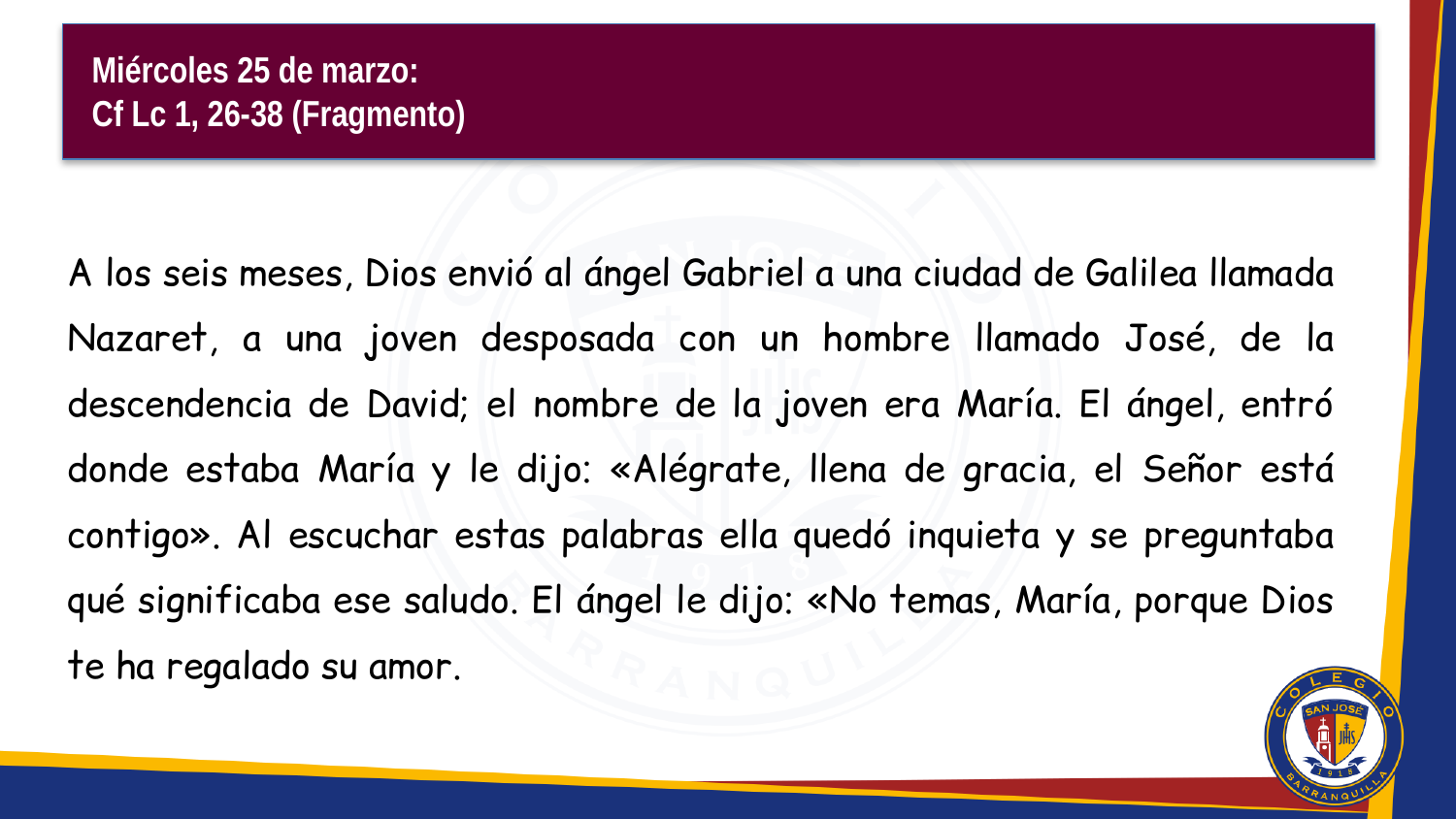

Miércoles 25 de marzo:
Cf Lc 1, 26-38 (Fragmento)
A los seis meses, Dios envió al ángel Gabriel a una ciudad de Galilea llamada Nazaret, a una joven desposada con un hombre llamado José, de la descendencia de David; el nombre de la joven era María. El ángel, entró donde estaba María y le dijo: «Alégrate, llena de gracia, el Señor está contigo». Al escuchar estas palabras ella quedó inquieta y se preguntaba qué significaba ese saludo. El ángel le dijo: «No temas, María, porque Dios te ha regalado su amor.